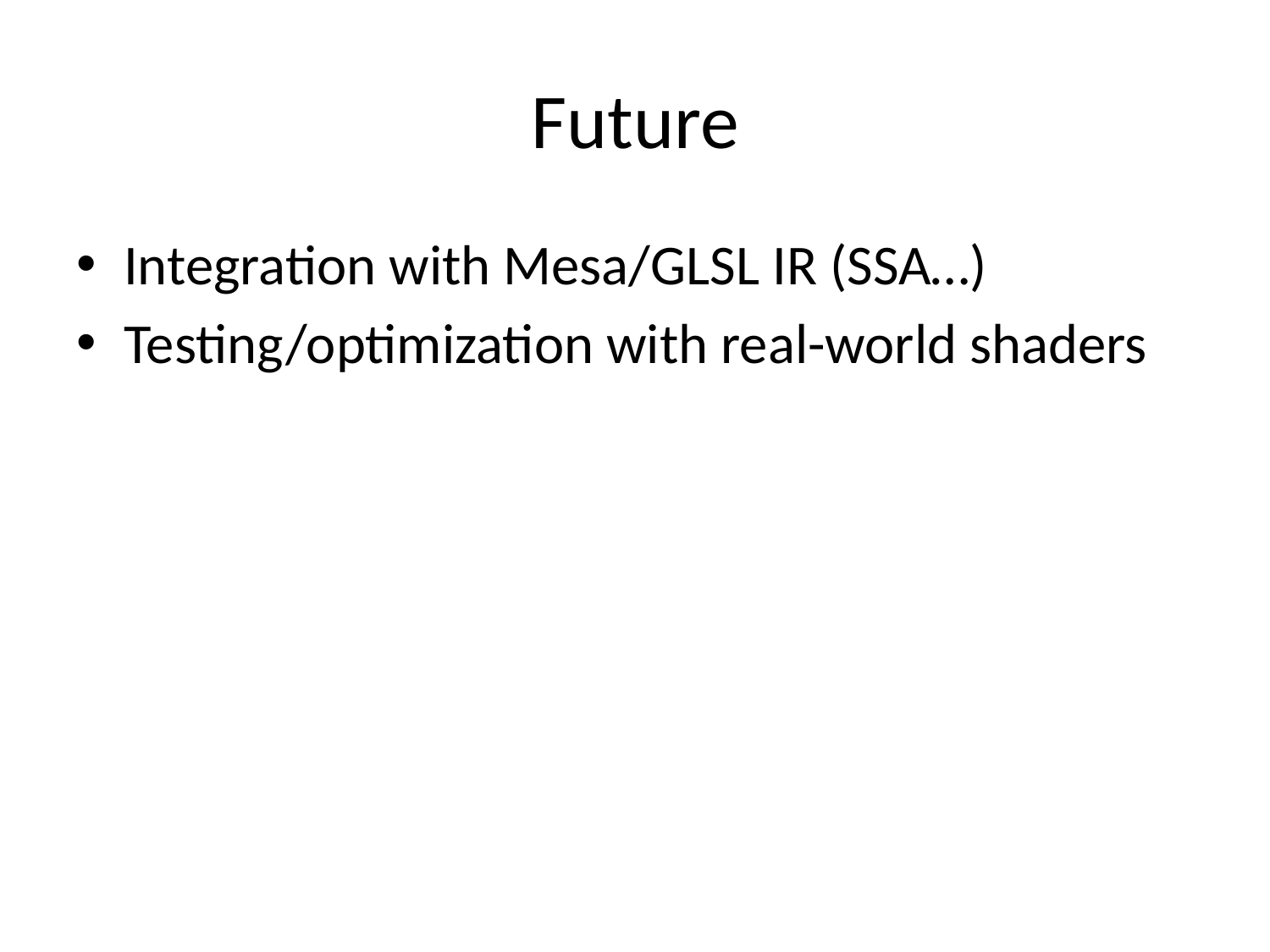

# Future
Integration with Mesa/GLSL IR (SSA…)
Testing/optimization with real-world shaders